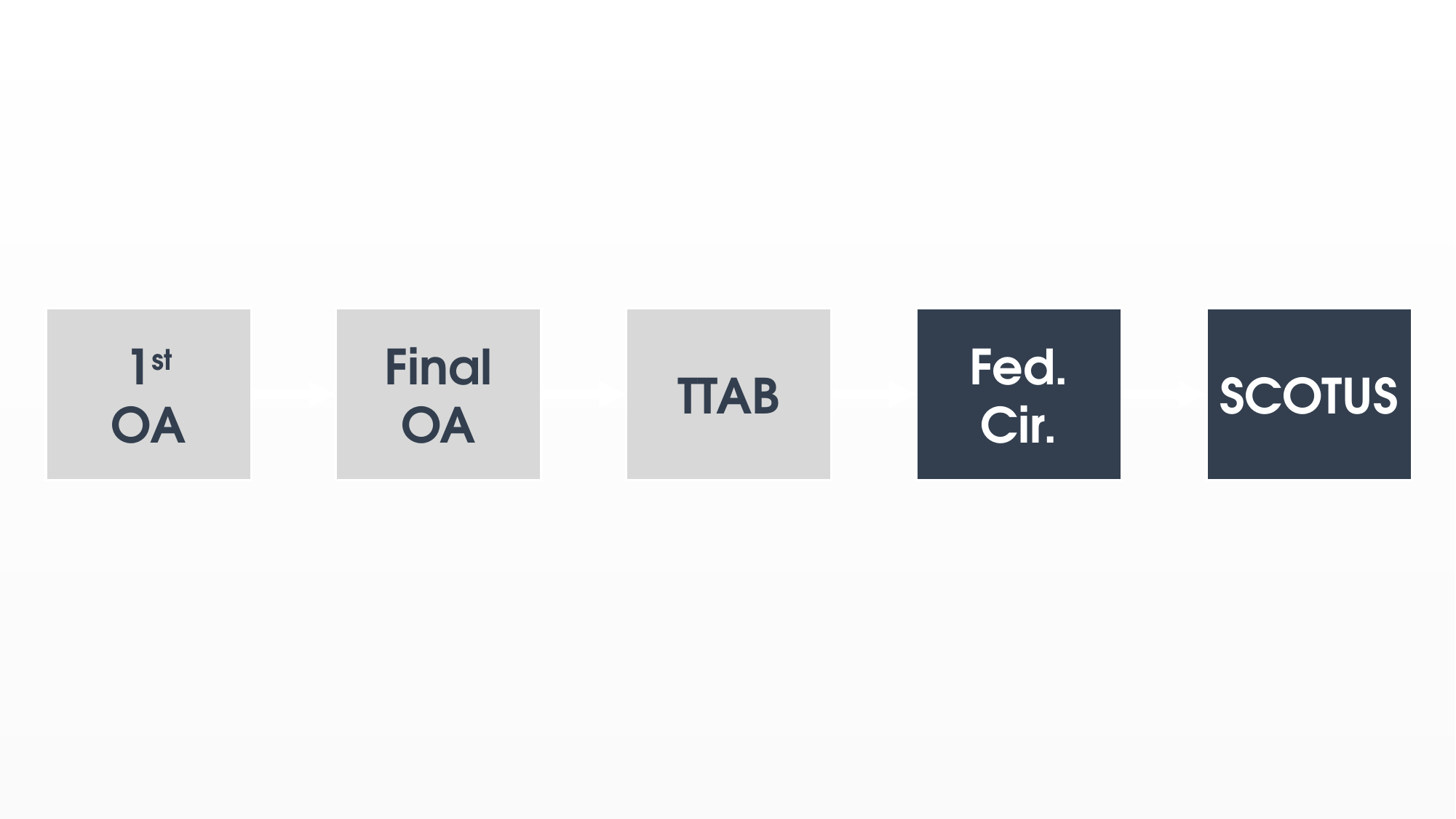

1st
OA
Final
OA
TTAB
Fed. Cir.
SCOTUS